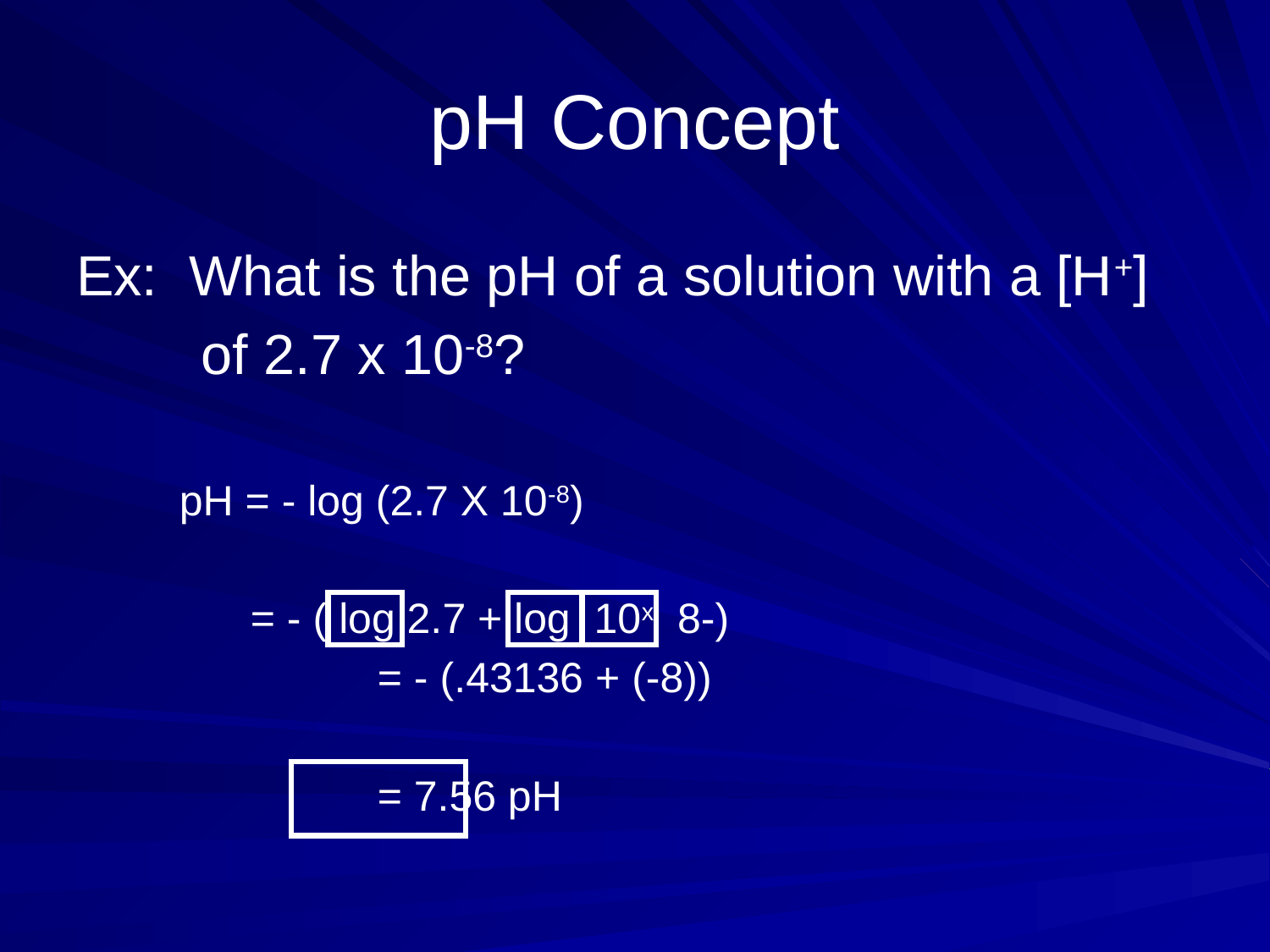

# pH Concept
Ex:  What is the pH of a solution with a [H+]
        of 2.7 x 10-8?

	pH = - log (2.7 X 10-8)

	      = - ( log 2.7 + log  10x  8-)
		      = - (.43136 + (-8))

		      = 7.56 pH